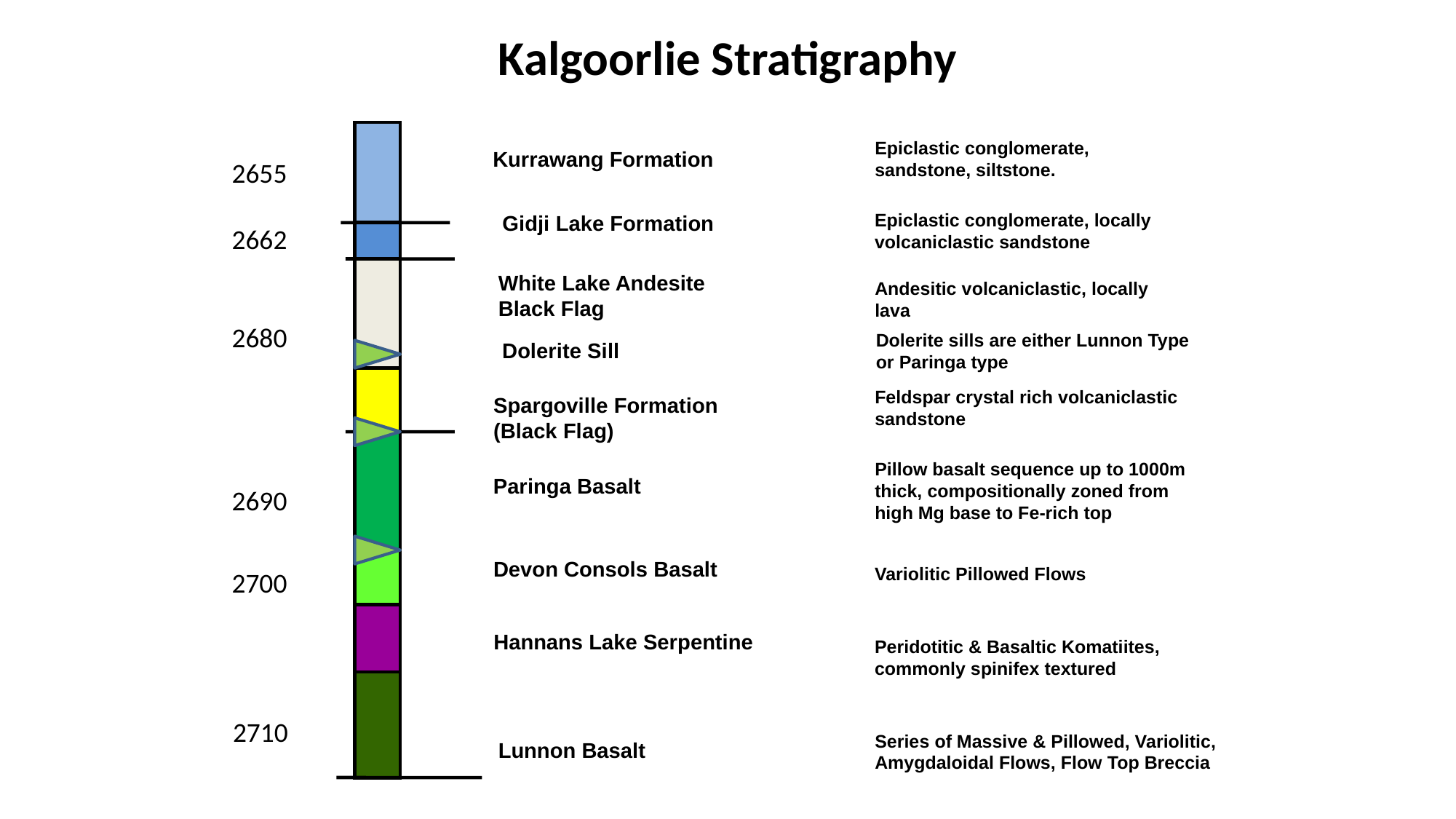

Kalgoorlie Stratigraphy

Epiclastic conglomerate, sandstone, siltstone.
Kurrawang Formation
2655
Epiclastic conglomerate, locally volcaniclastic sandstone
Gidji Lake Formation
2662

White Lake Andesite
Black Flag
Andesitic volcaniclastic, locally lava
2680
Dolerite sills are either Lunnon Type or Paringa type

Dolerite Sill

Feldspar crystal rich volcaniclastic sandstone
Spargoville Formation
(Black Flag)

Pillow basalt sequence up to 1000m thick, compositionally zoned from high Mg base to Fe-rich top
Paringa Basalt
2690

Devon Consols Basalt
Variolitic Pillowed Flows
2700

Hannans Lake Serpentine
Peridotitic & Basaltic Komatiites, commonly spinifex textured

2710
Series of Massive & Pillowed, Variolitic, Amygdaloidal Flows, Flow Top Breccia
Lunnon Basalt